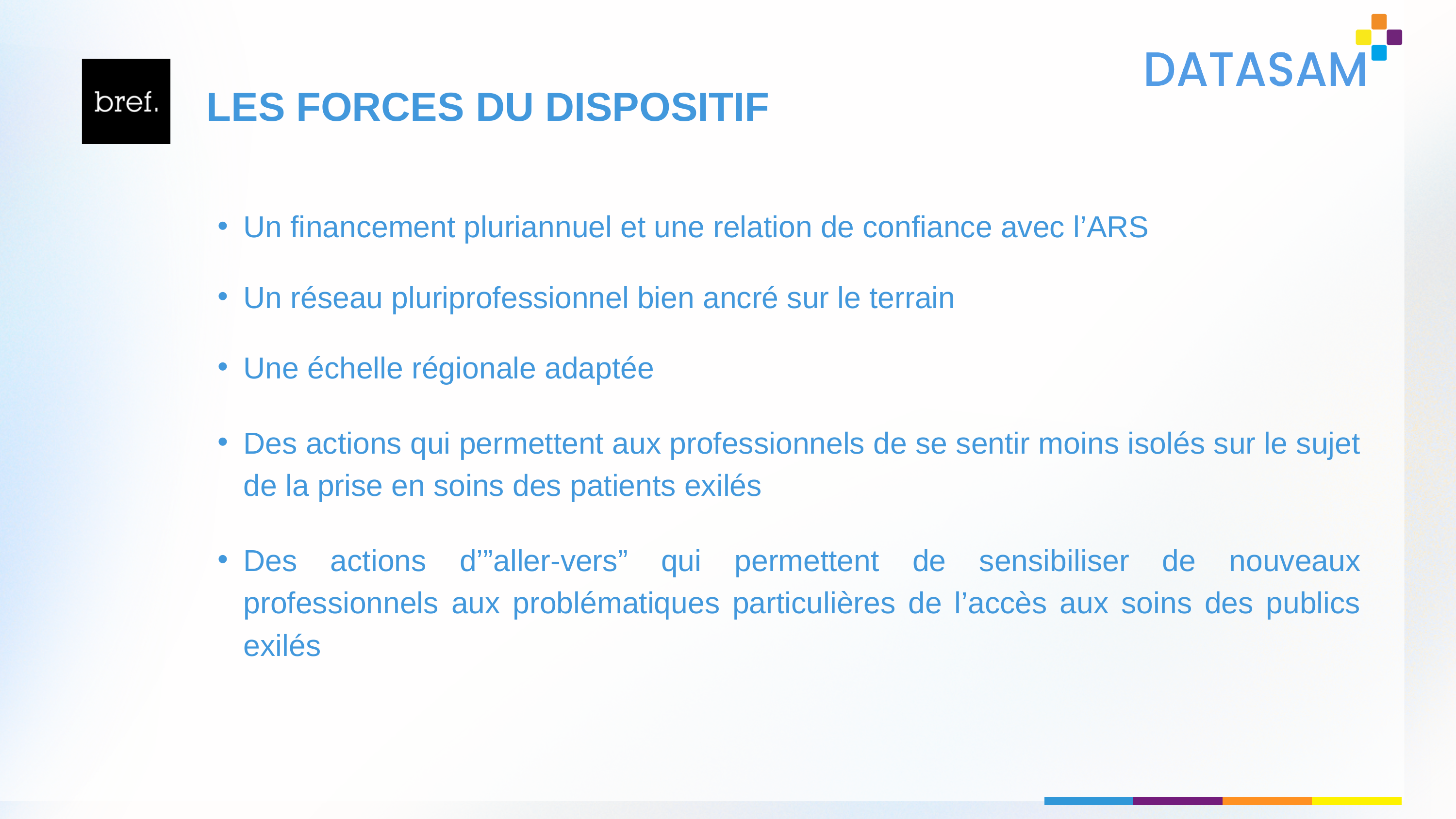

LES FORCES DU DISPOSITIF
Un financement pluriannuel et une relation de confiance avec l’ARS
Un réseau pluriprofessionnel bien ancré sur le terrain
Une échelle régionale adaptée

Des actions qui permettent aux professionnels de se sentir moins isolés sur le sujet de la prise en soins des patients exilés
Des actions d’”aller-vers” qui permettent de sensibiliser de nouveaux professionnels aux problématiques particulières de l’accès aux soins des publics exilés